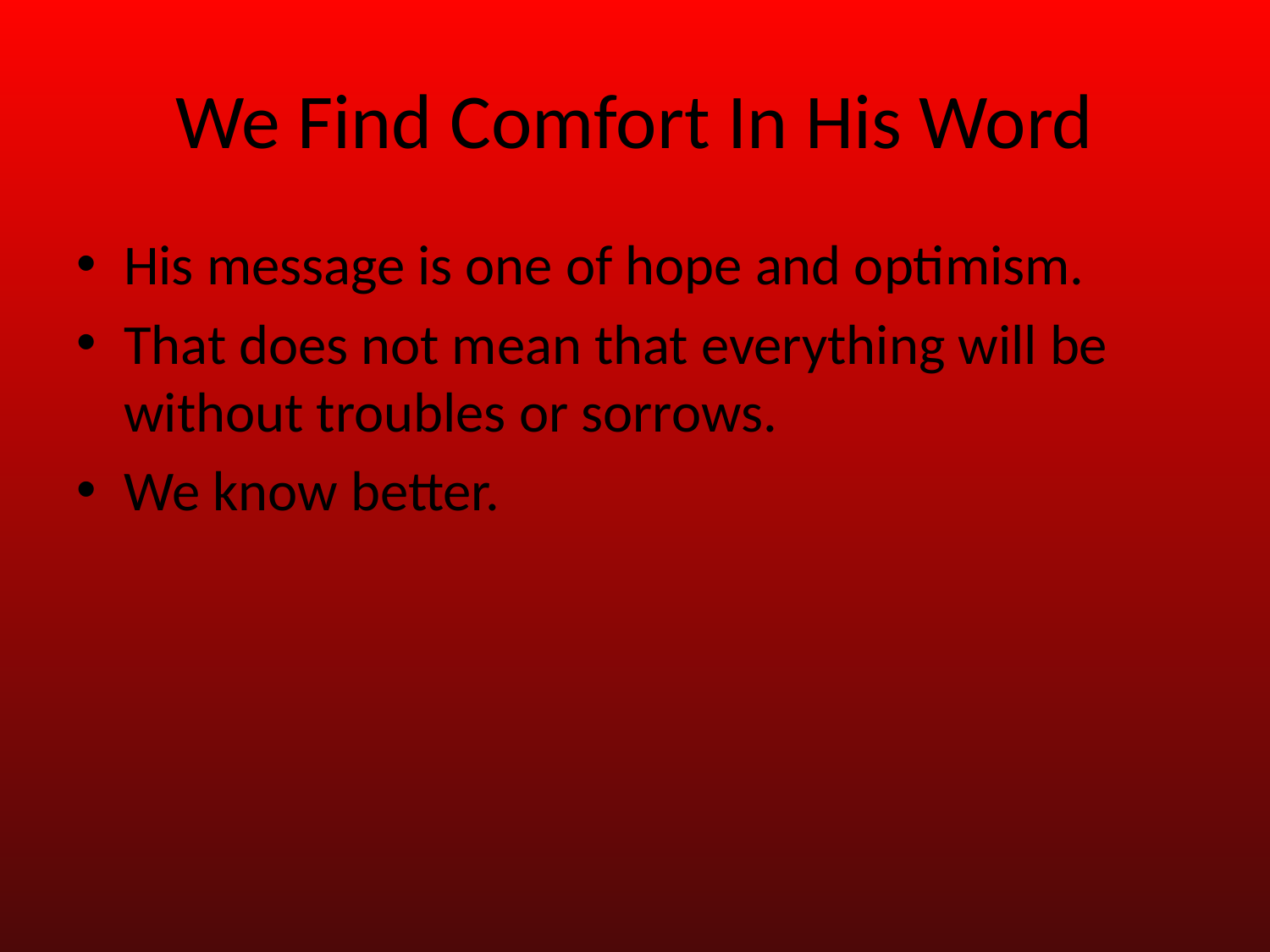

# We Find Comfort In His Word
His message is one of hope and optimism.
That does not mean that everything will be without troubles or sorrows.
We know better.